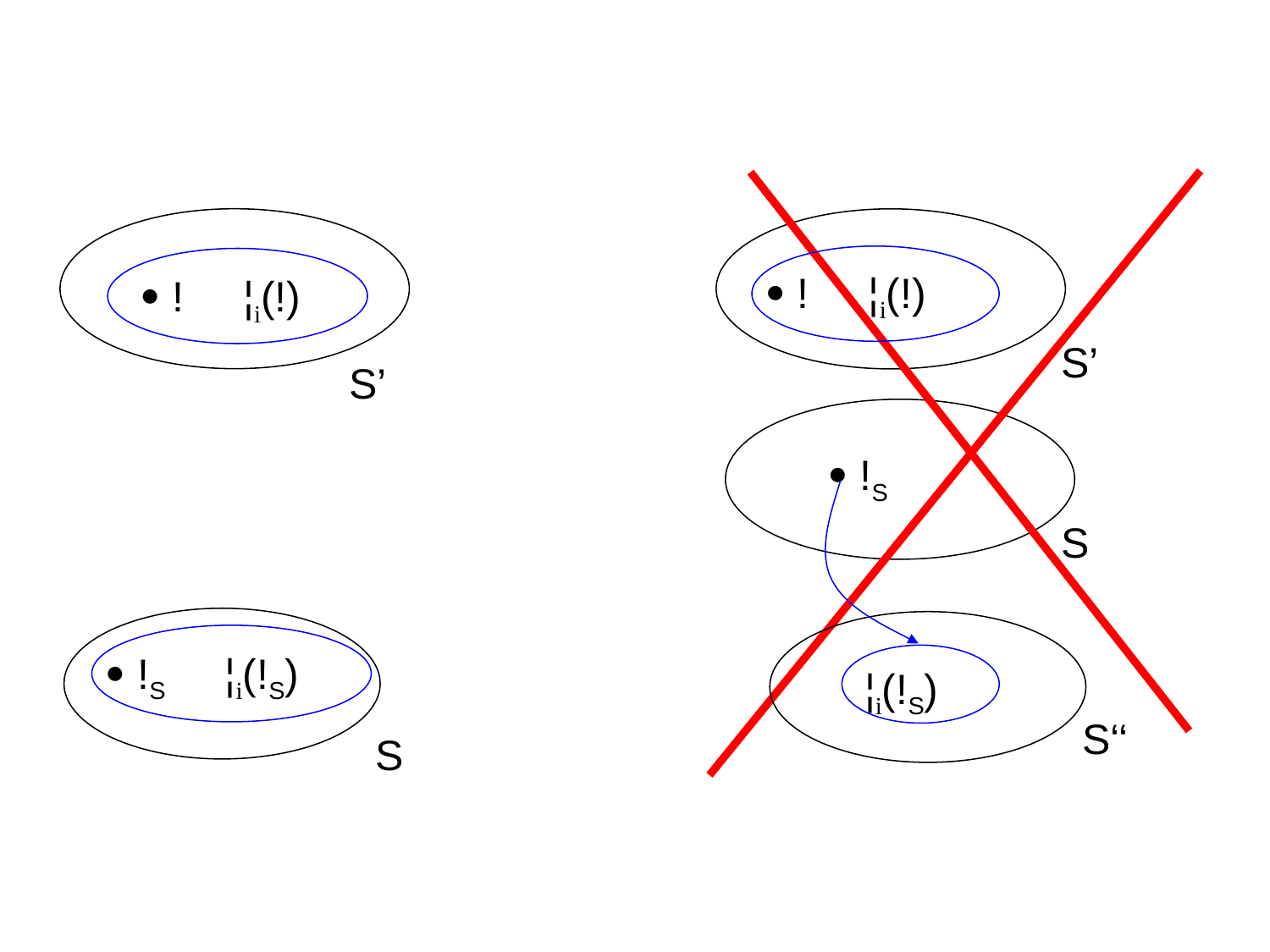

• !     ¦i(!)

• !     ¦i(!)

S’
S’

• !S

S

• !S     ¦i(!S)

¦i(!S)

S‘‘
S